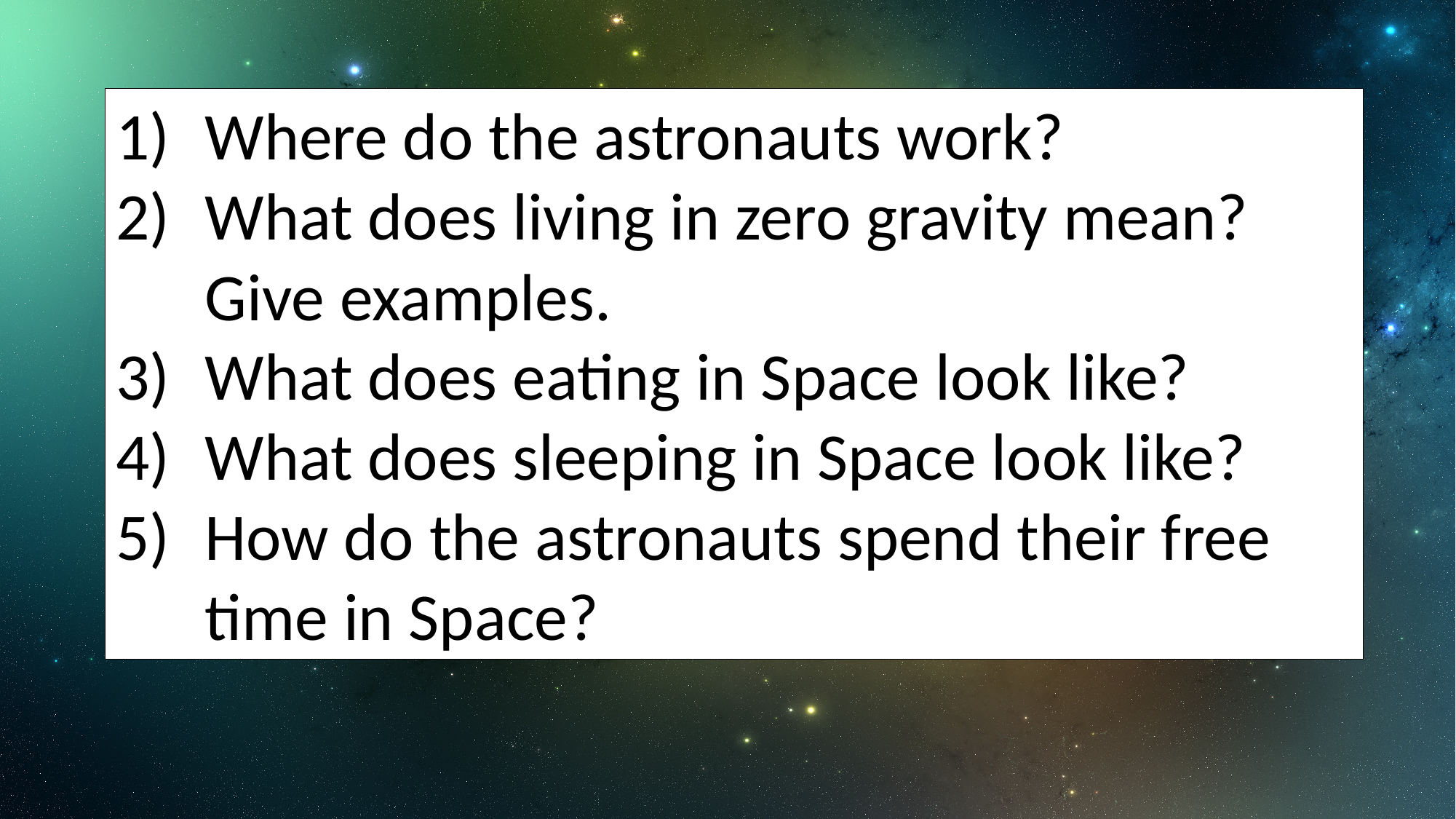

Where do the astronauts work?
What does living in zero gravity mean? Give examples.
What does eating in Space look like?
What does sleeping in Space look like?
How do the astronauts spend their free time in Space?